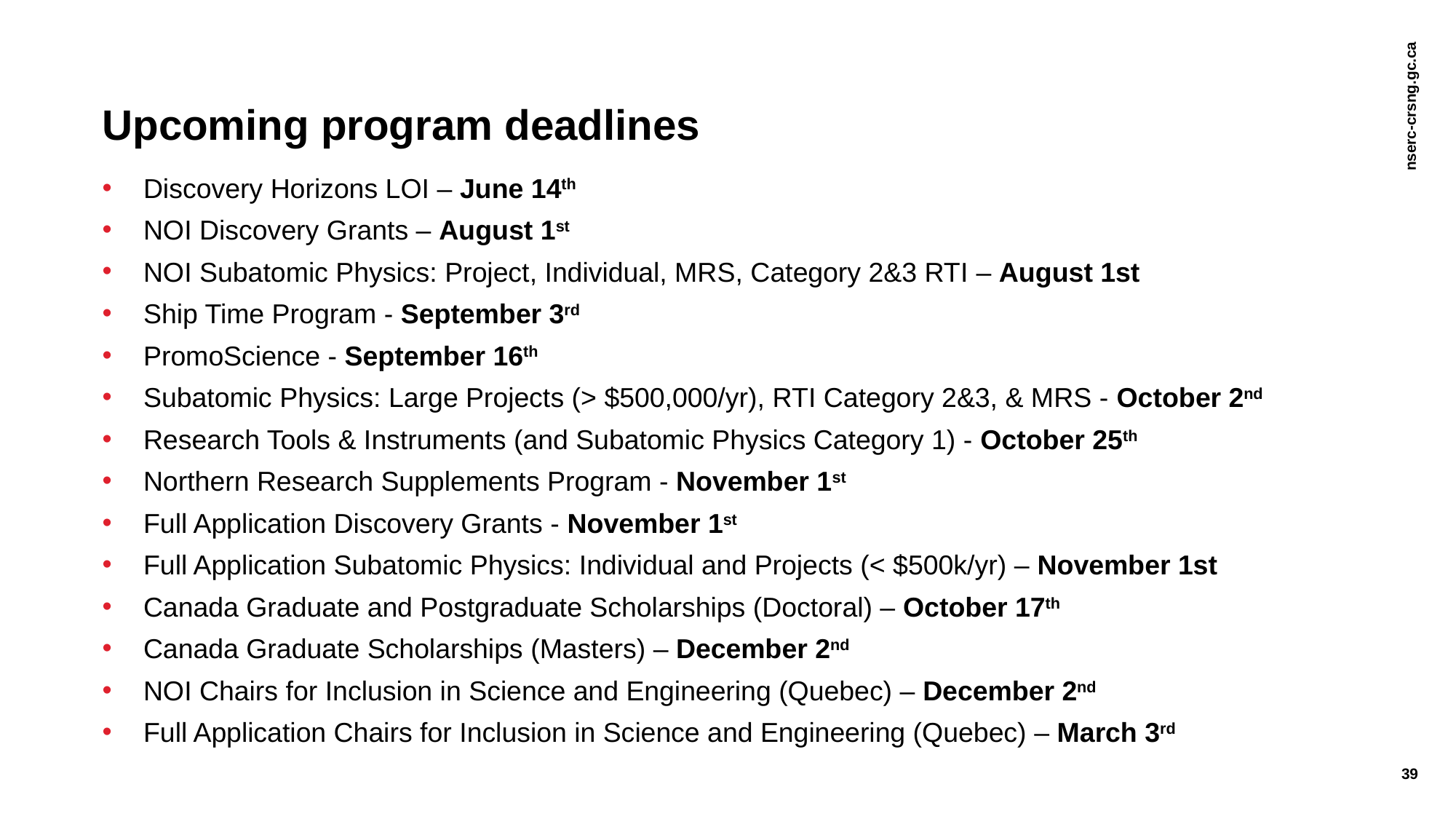

# Upcoming program deadlines
Discovery Horizons LOI – June 14th
NOI Discovery Grants – August 1st
NOI Subatomic Physics: Project, Individual, MRS, Category 2&3 RTI – August 1st
Ship Time Program - September 3rd
PromoScience - September 16th
Subatomic Physics: Large Projects (> $500,000/yr), RTI Category 2&3, & MRS - October 2nd
Research Tools & Instruments (and Subatomic Physics Category 1) - October 25th
Northern Research Supplements Program - November 1st
Full Application Discovery Grants - November 1st
Full Application Subatomic Physics: Individual and Projects (< $500k/yr) – November 1st
Canada Graduate and Postgraduate Scholarships (Doctoral) – October 17th
Canada Graduate Scholarships (Masters) – December 2nd
NOI Chairs for Inclusion in Science and Engineering (Quebec) – December 2nd
Full Application Chairs for Inclusion in Science and Engineering (Quebec) – March 3rd